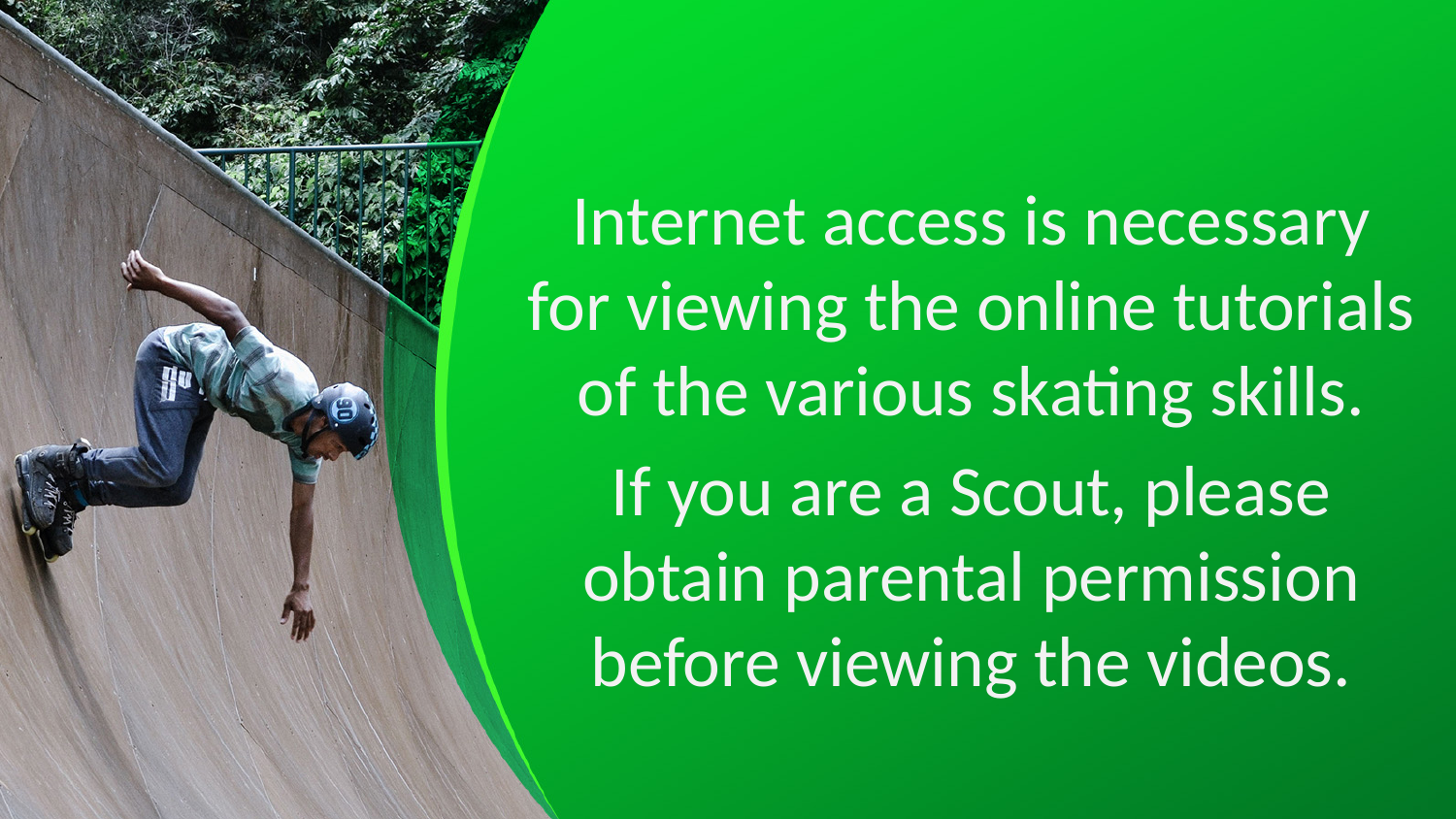

Internet access is necessary for viewing the online tutorials of the various skating skills.
If you are a Scout, please obtain parental permission before viewing the videos.